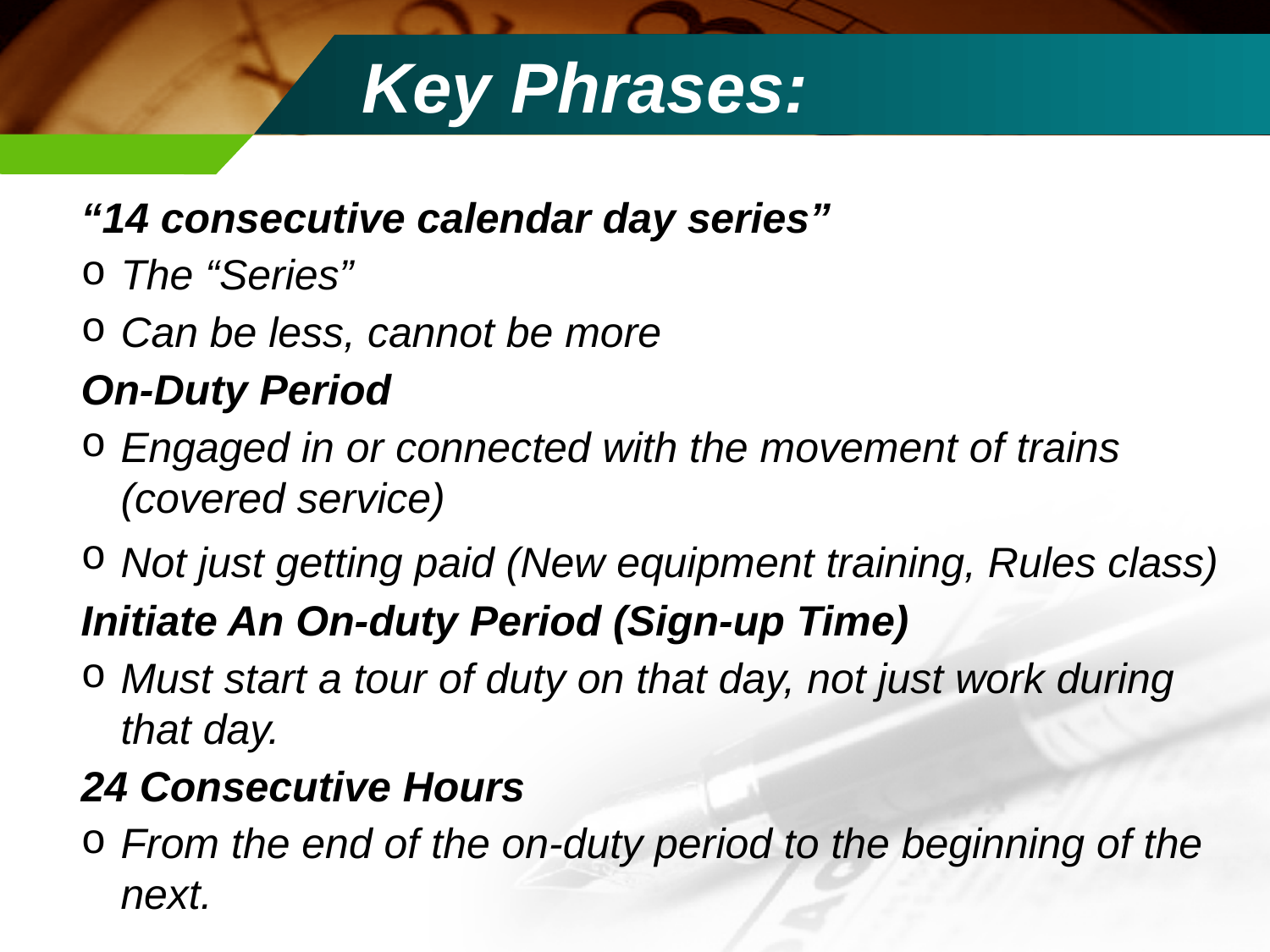

# Key Phrases:

“14 consecutive calendar day series”
The “Series”
Can be less, cannot be more
On-Duty Period
Engaged in or connected with the movement of trains (covered service)
Not just getting paid (New equipment training, Rules class)
Initiate An On-duty Period (Sign-up Time)
Must start a tour of duty on that day, not just work during that day.
24 Consecutive Hours
From the end of the on-duty period to the beginning of the next.